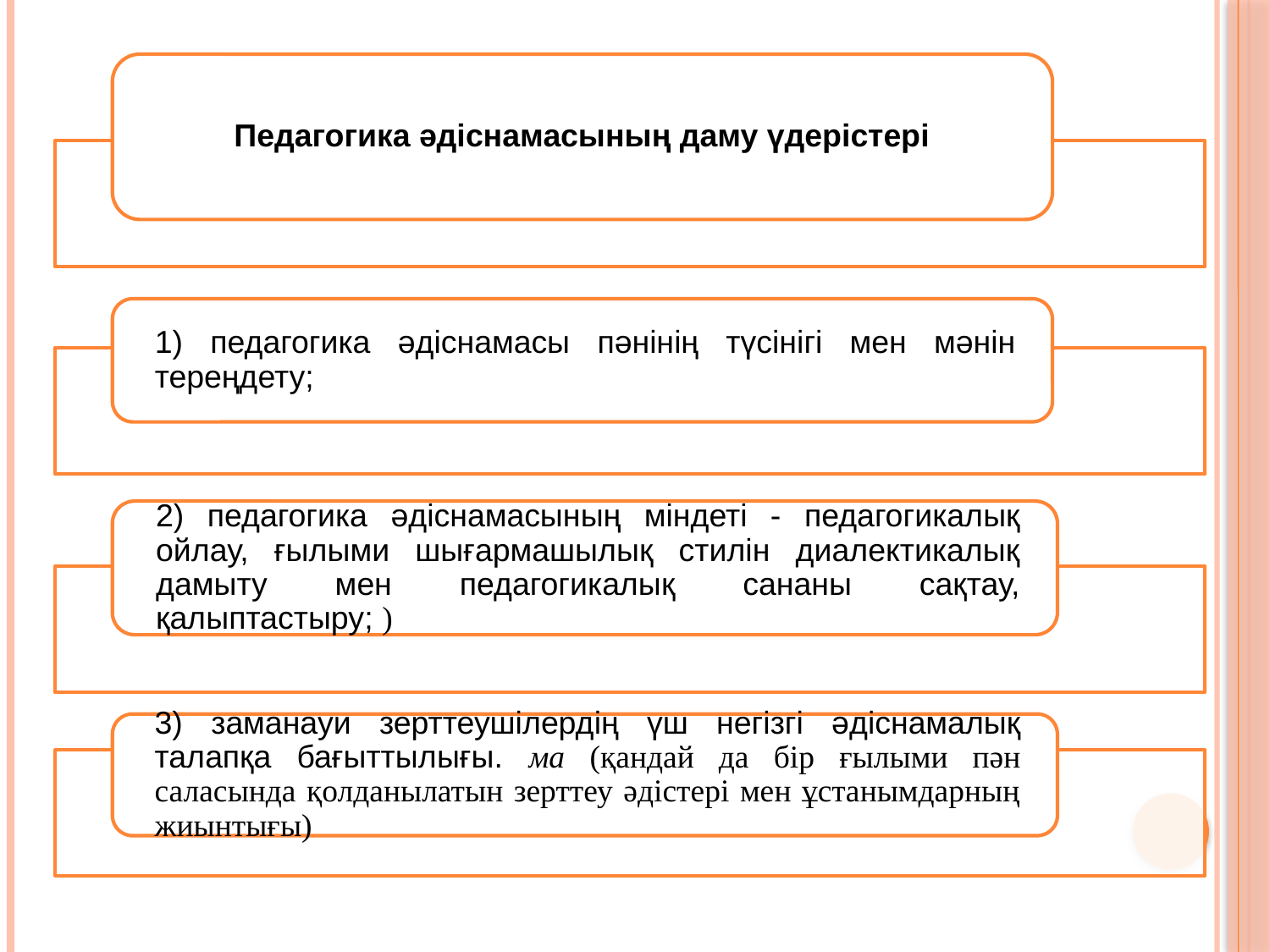

Педагогика әдіснамасының даму үдерістері
1) педагогика әдіснамасы пәнінің түсінігі мен мәнін тереңдету;
2) педагогика әдіснамасының міндеті - педагогикалық ойлау, ғылыми шығармашылық стилін диалектикалық дамыту мен педагогикалық сананы сақтау, қалыптастыру; )
3) заманауи зерттеушілердің үш негізгі әдіснамалық талапқа бағыттылығы. ма (қандай да бір ғылыми пән саласында қолданылатын зерттеу әдістері мен ұстанымдарның жиынтығы)